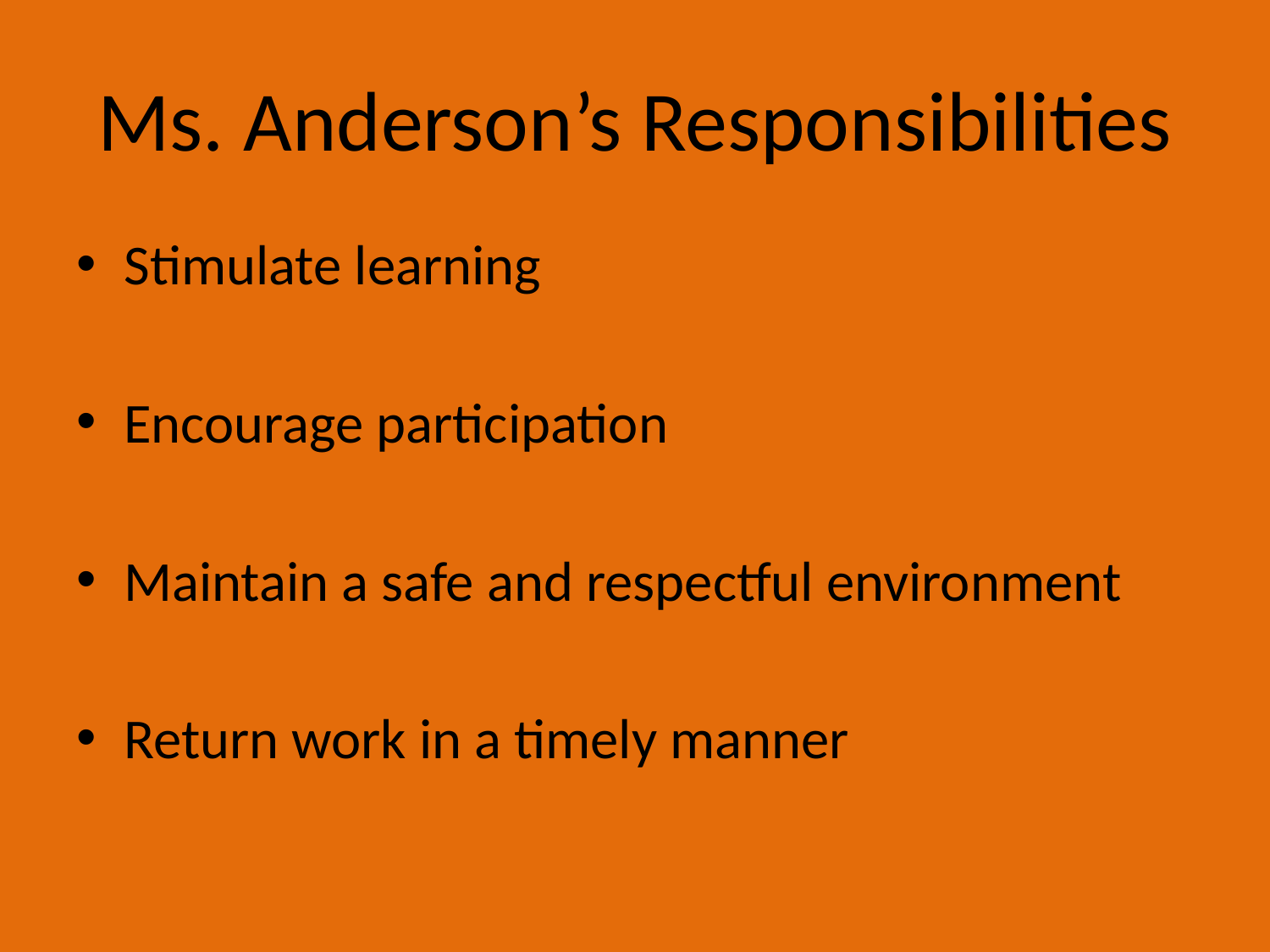

# Ms. Anderson’s Responsibilities
Stimulate learning

Encourage participation

Maintain a safe and respectful environment

Return work in a timely manner